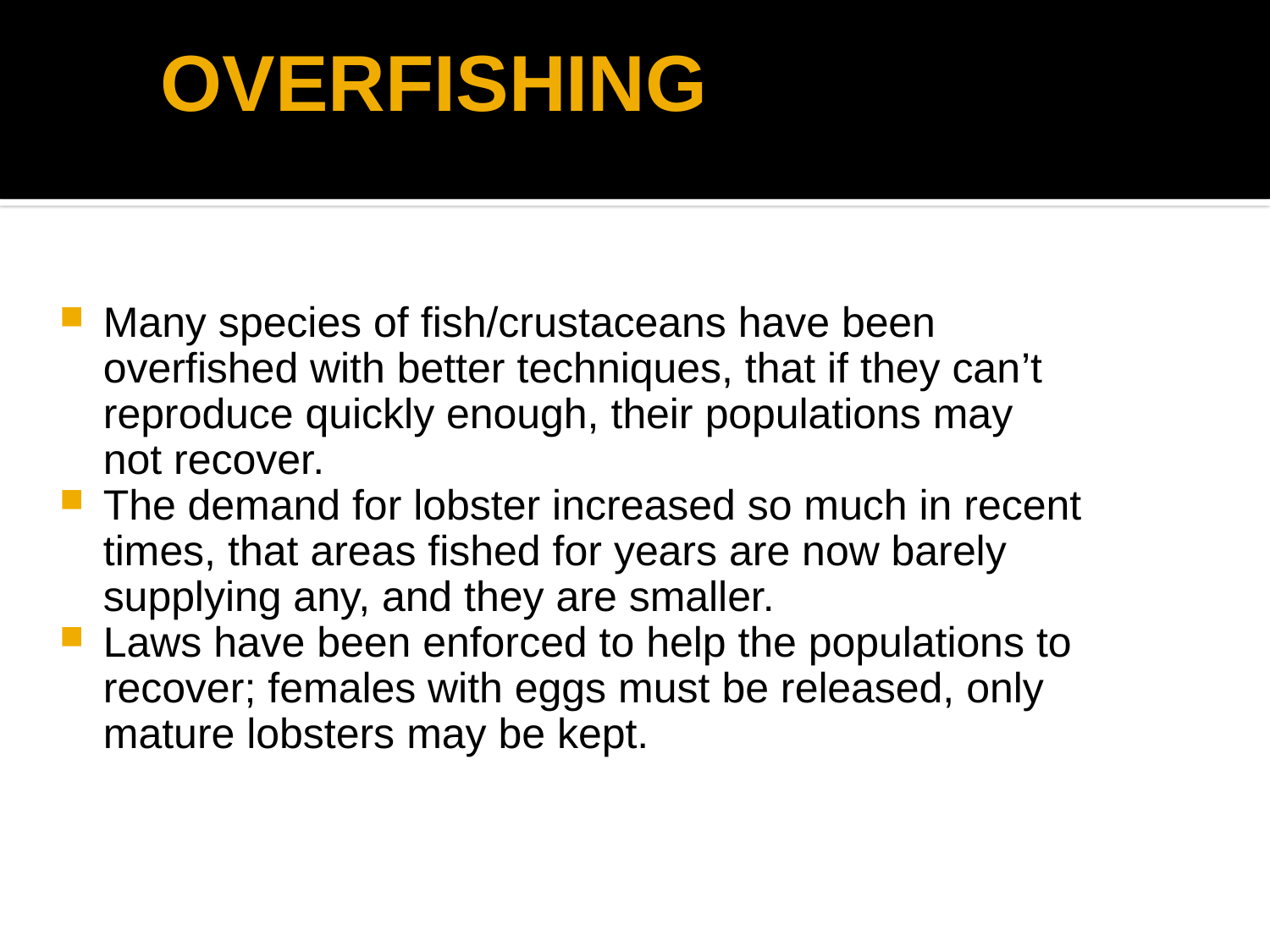

# OVERFISHING

Many species of fish/crustaceans have been overfished with better techniques, that if they can’t reproduce quickly enough, their populations may not recover.
The demand for lobster increased so much in recent times, that areas fished for years are now barely supplying any, and they are smaller.
Laws have been enforced to help the populations to recover; females with eggs must be released, only mature lobsters may be kept.